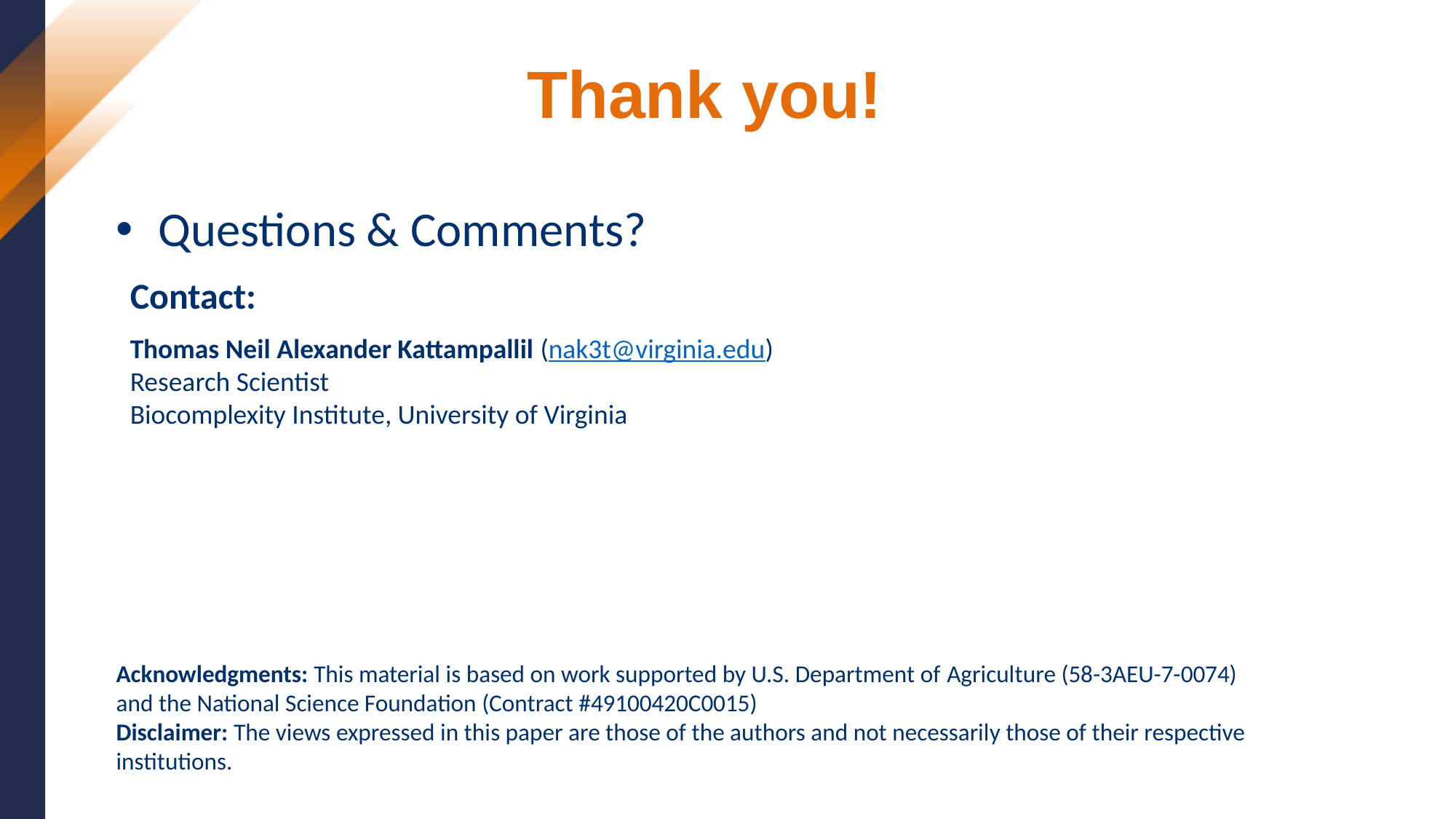

Thank you!
Questions & Comments?
Contact:
Thomas Neil Alexander Kattampallil (nak3t@virginia.edu)
Research Scientist
Biocomplexity Institute, University of Virginia

Acknowledgments: This material is based on work supported by U.S. Department of Agriculture (58-3AEU-7-0074) and the National Science Foundation (Contract #49100420C0015)
Disclaimer: The views expressed in this paper are those of the authors and not necessarily those of their respective institutions.